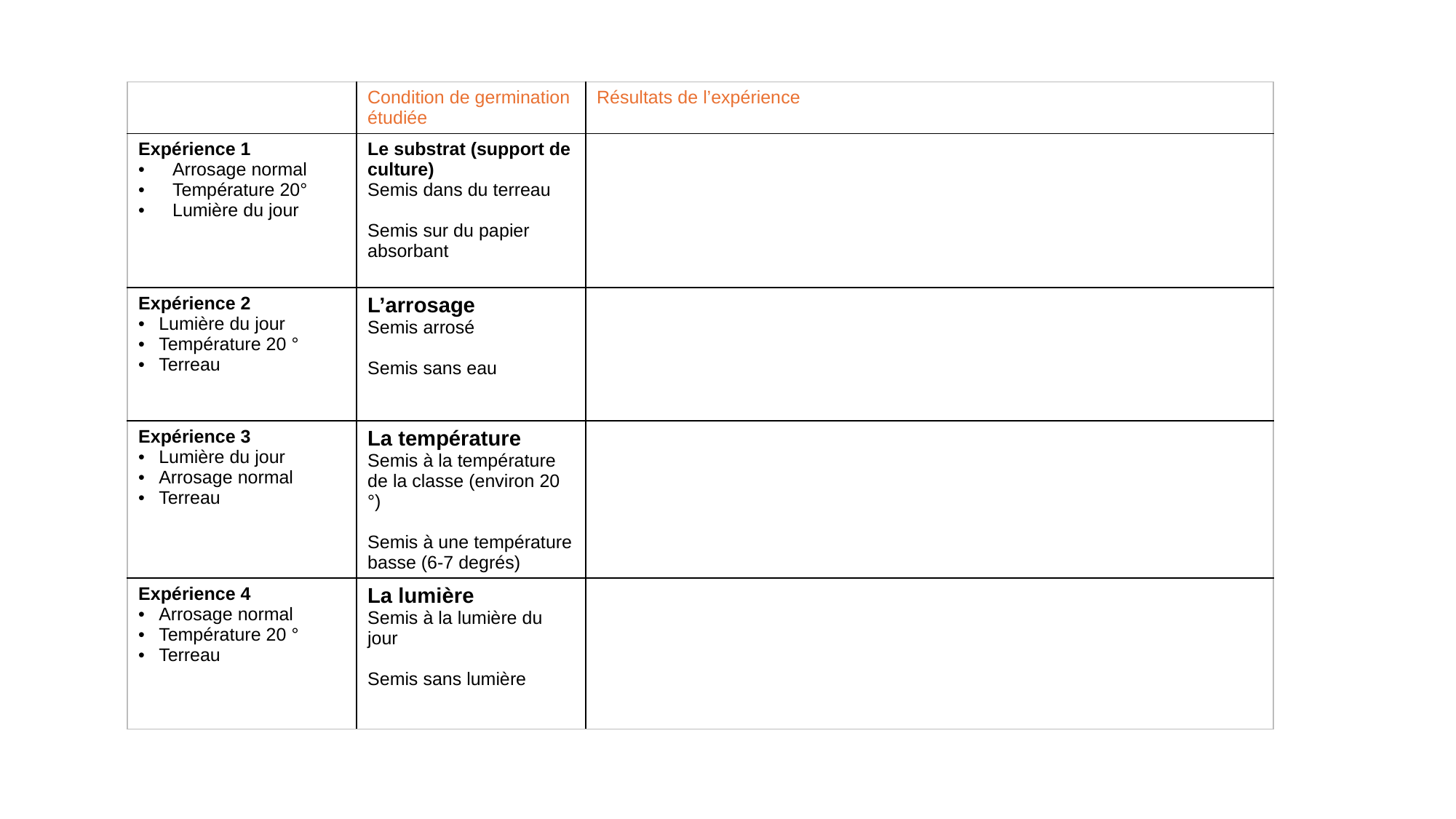

|  | Condition de germination étudiée | Résultats de l’expérience |
| --- | --- | --- |
| Expérience 1 Arrosage normal Température 20° Lumière du jour | Le substrat (support de culture) Semis dans du terreau Semis sur du papier absorbant |  |
| Expérience 2 Lumière du jour Température 20 ° Terreau | L’arrosage Semis arrosé Semis sans eau |  |
| Expérience 3 Lumière du jour Arrosage normal Terreau | La température Semis à la température de la classe (environ 20 °) Semis à une température basse (6-7 degrés) |  |
| Expérience 4 Arrosage normal Température 20 ° Terreau | La lumière Semis à la lumière du jour Semis sans lumière |  |